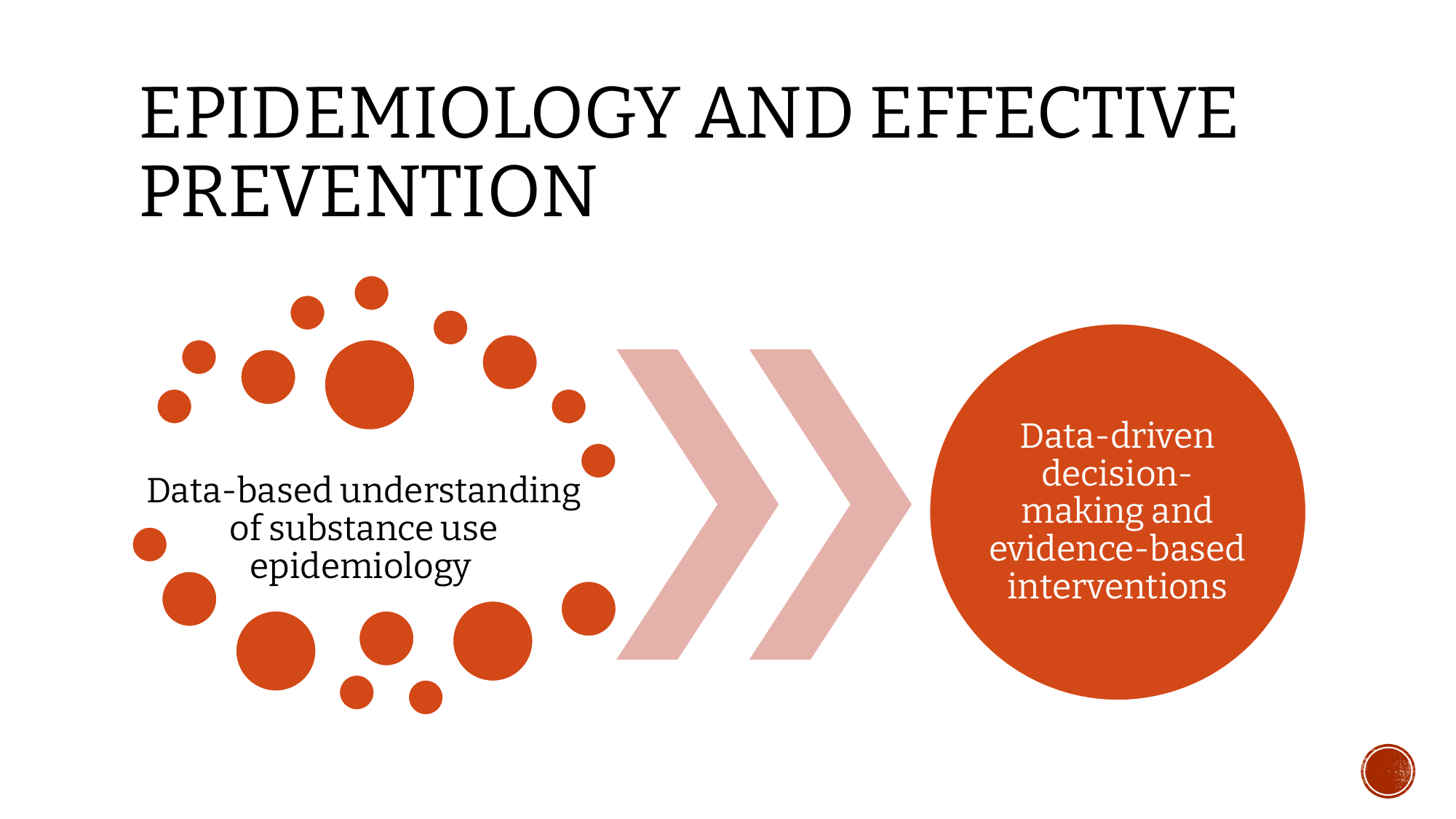

# Epidemiology and effective prevention
Data-based understanding of substance use epidemiology
Data-driven decision-making and evidence-based interventions